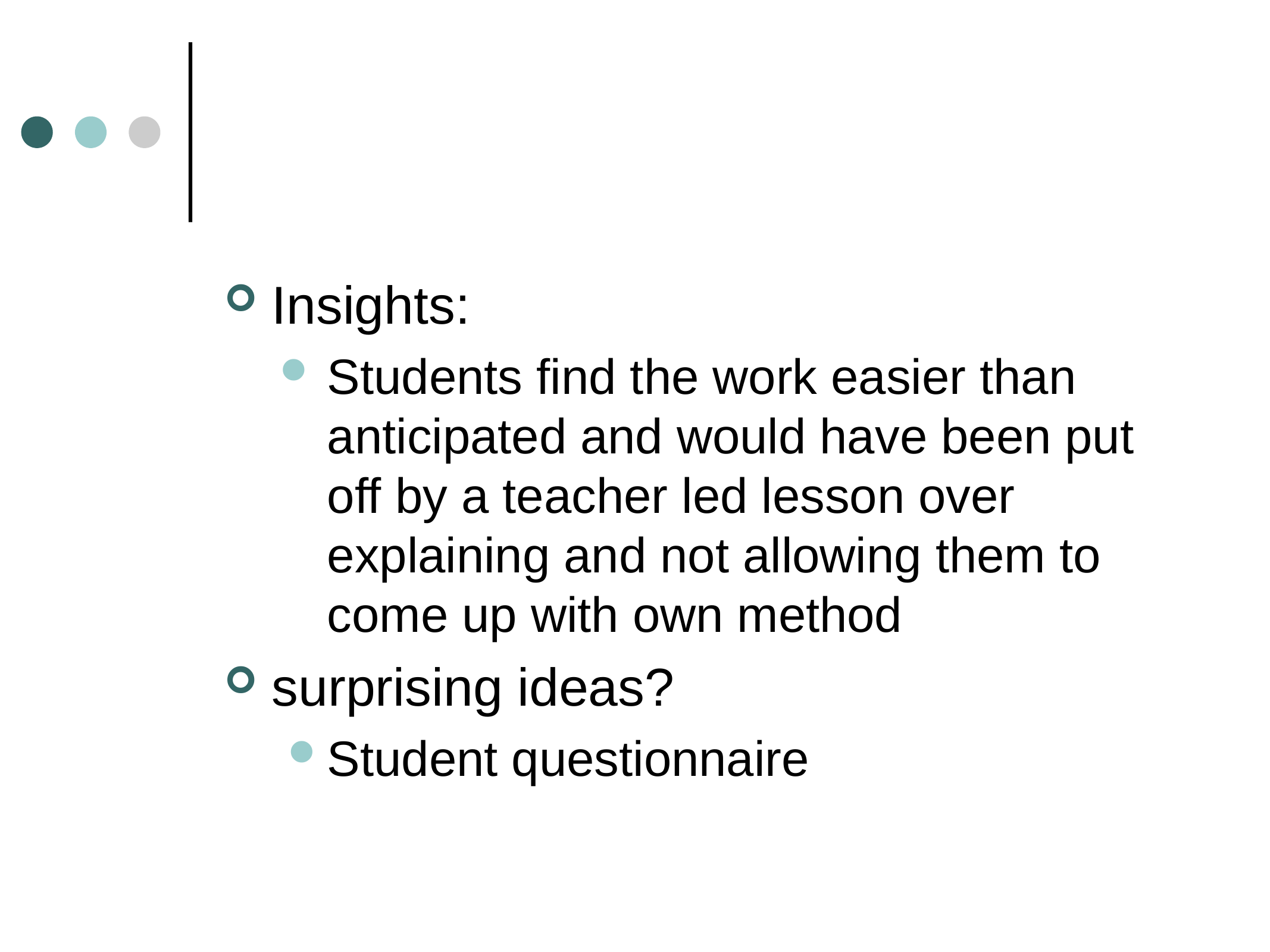

#
Insights:
Students find the work easier than anticipated and would have been put off by a teacher led lesson over explaining and not allowing them to come up with own method
surprising ideas?
Student questionnaire